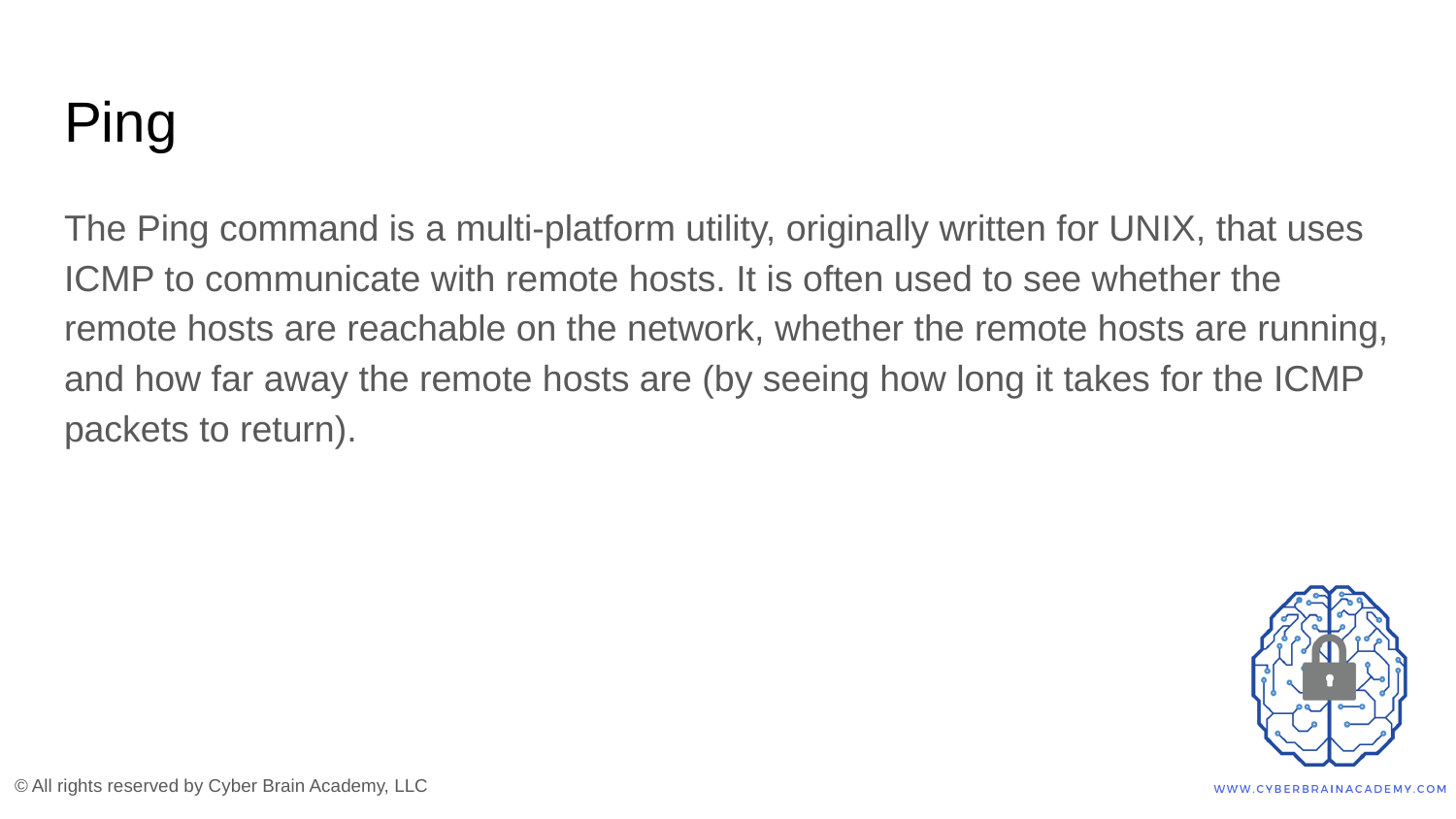

# Ping

The Ping command is a multi-platform utility, originally written for UNIX, that uses ICMP to communicate with remote hosts. It is often used to see whether the remote hosts are reachable on the network, whether the remote hosts are running, and how far away the remote hosts are (by seeing how long it takes for the ICMP packets to return).